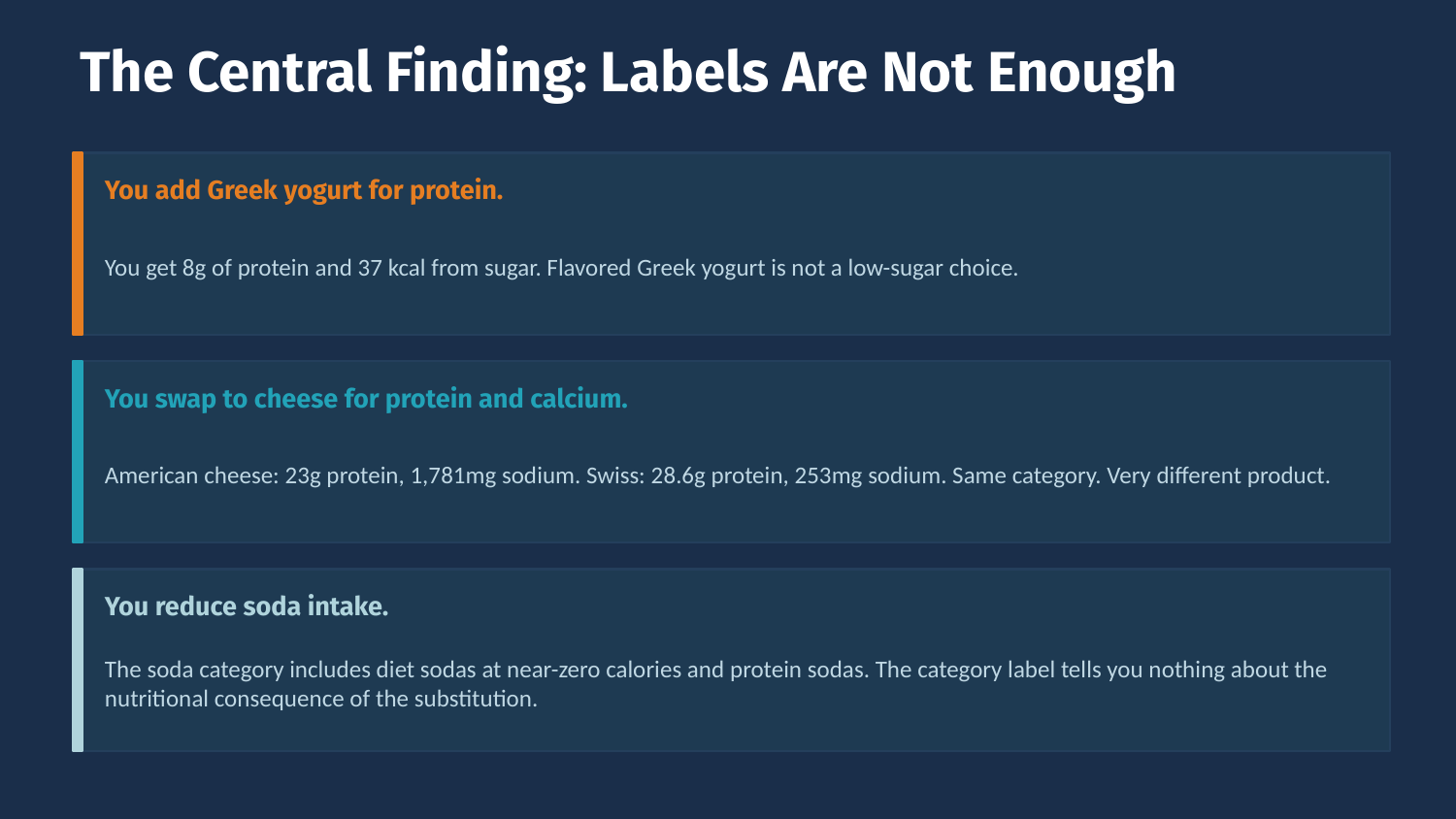

The Central Finding: Labels Are Not Enough

You add Greek yogurt for protein.
You get 8g of protein and 37 kcal from sugar. Flavored Greek yogurt is not a low-sugar choice.

You swap to cheese for protein and calcium.
American cheese: 23g protein, 1,781mg sodium. Swiss: 28.6g protein, 253mg sodium. Same category. Very different product.

You reduce soda intake.
The soda category includes diet sodas at near-zero calories and protein sodas. The category label tells you nothing about the nutritional consequence of the substitution.